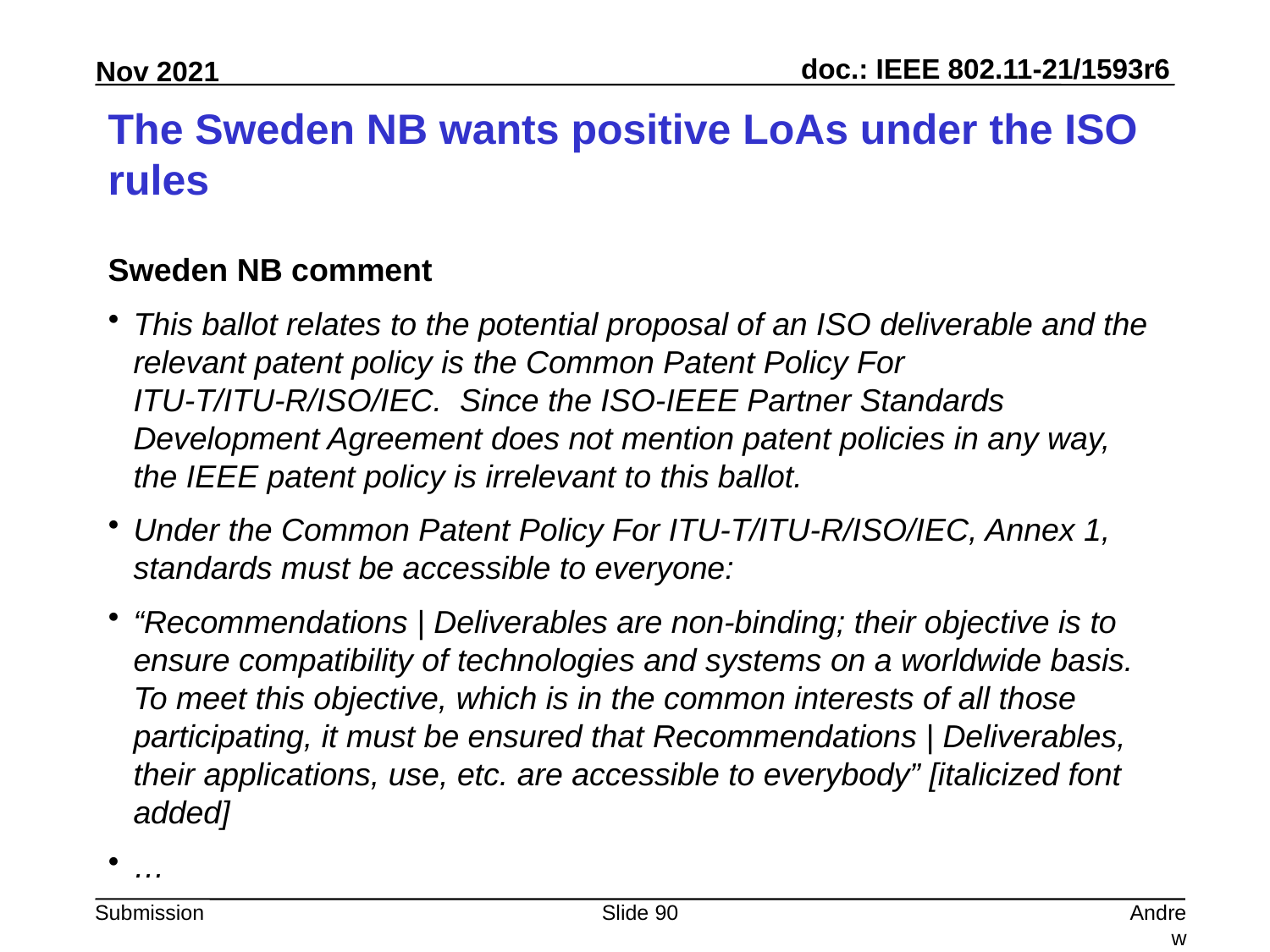

# The Sweden NB wants positive LoAs under the ISO rules
Sweden NB comment
This ballot relates to the potential proposal of an ISO deliverable and the relevant patent policy is the Common Patent Policy For ITU-T/ITU-R/ISO/IEC.  Since the ISO-IEEE Partner Standards Development Agreement does not mention patent policies in any way, the IEEE patent policy is irrelevant to this ballot.
Under the Common Patent Policy For ITU-T/ITU-R/ISO/IEC, Annex 1, standards must be accessible to everyone:
“Recommendations | Deliverables are non-binding; their objective is to ensure compatibility of technologies and systems on a worldwide basis. To meet this objective, which is in the common interests of all those participating, it must be ensured that Recommendations | Deliverables, their applications, use, etc. are accessible to everybody” [italicized font added]
…
Slide 90
Andrew Myles, Cisco